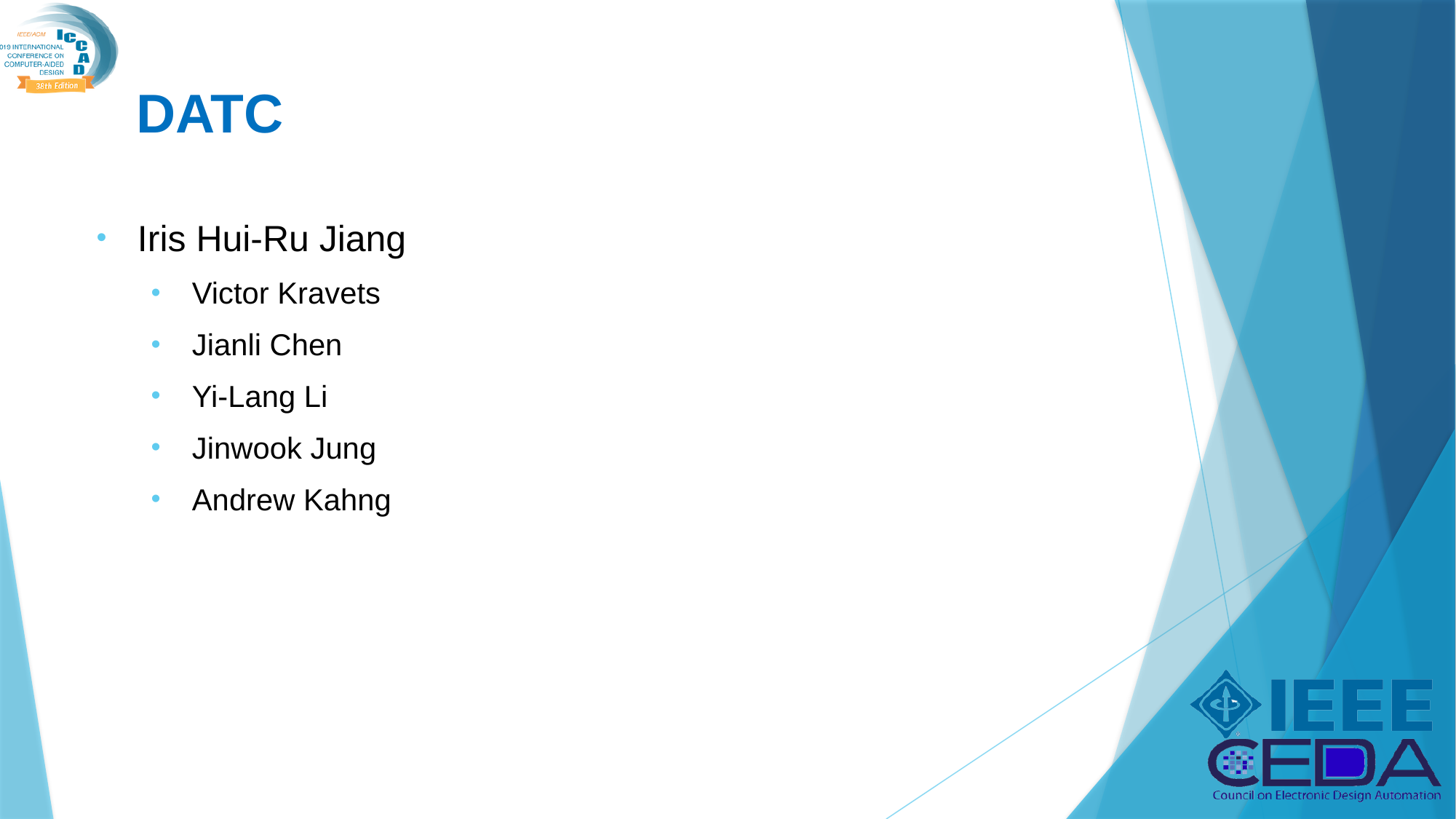

# DATC
Iris Hui-Ru Jiang
Victor Kravets
Jianli Chen
Yi-Lang Li
Jinwook Jung
Andrew Kahng